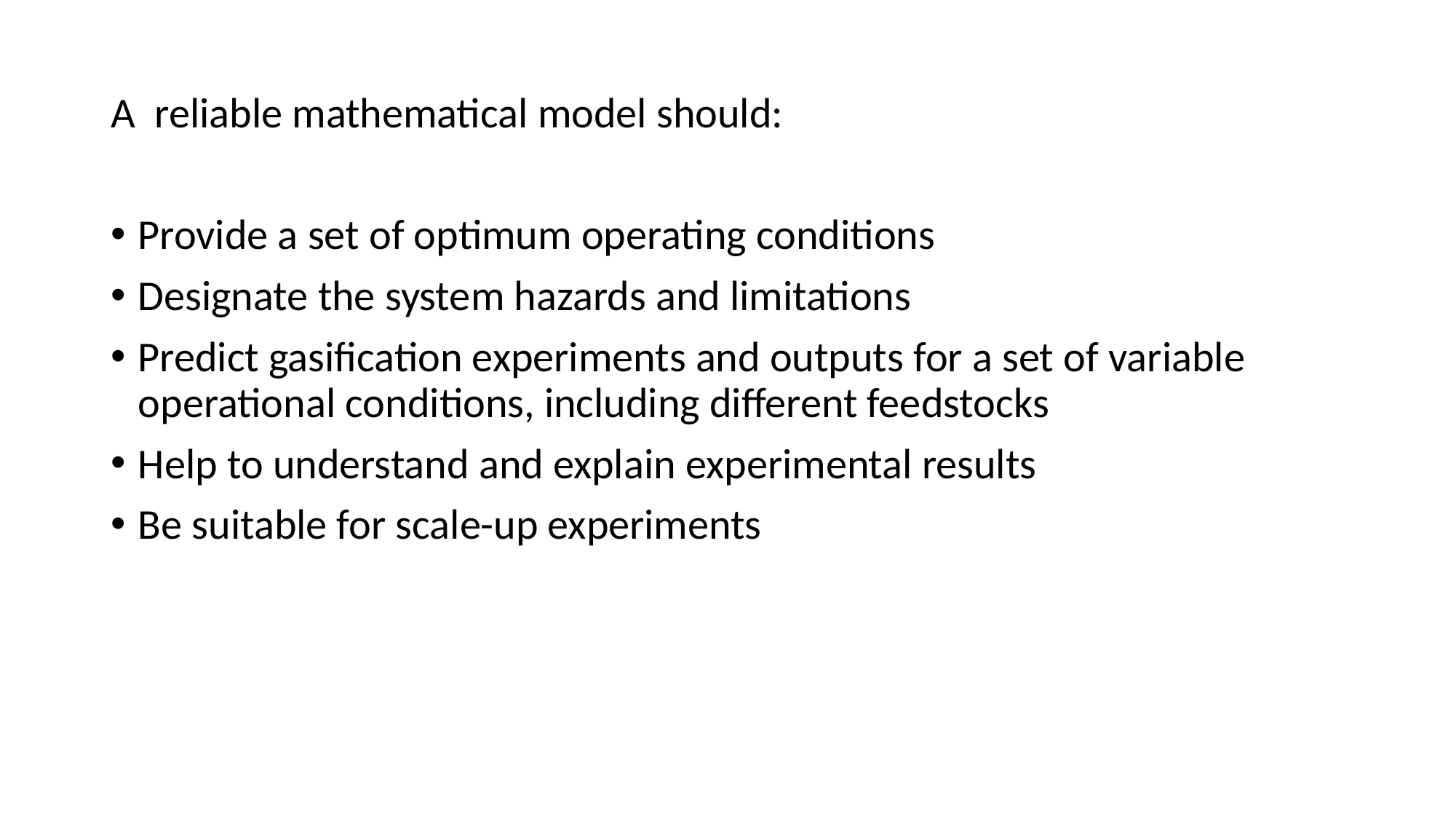

A  reliable mathematical model should:

Provide a set of optimum operating conditions
Designate the system hazards and limitations
Predict gasification experiments and outputs for a set of variable operational conditions, including different feedstocks
Help to understand and explain experimental results
Be suitable for scale-up experiments